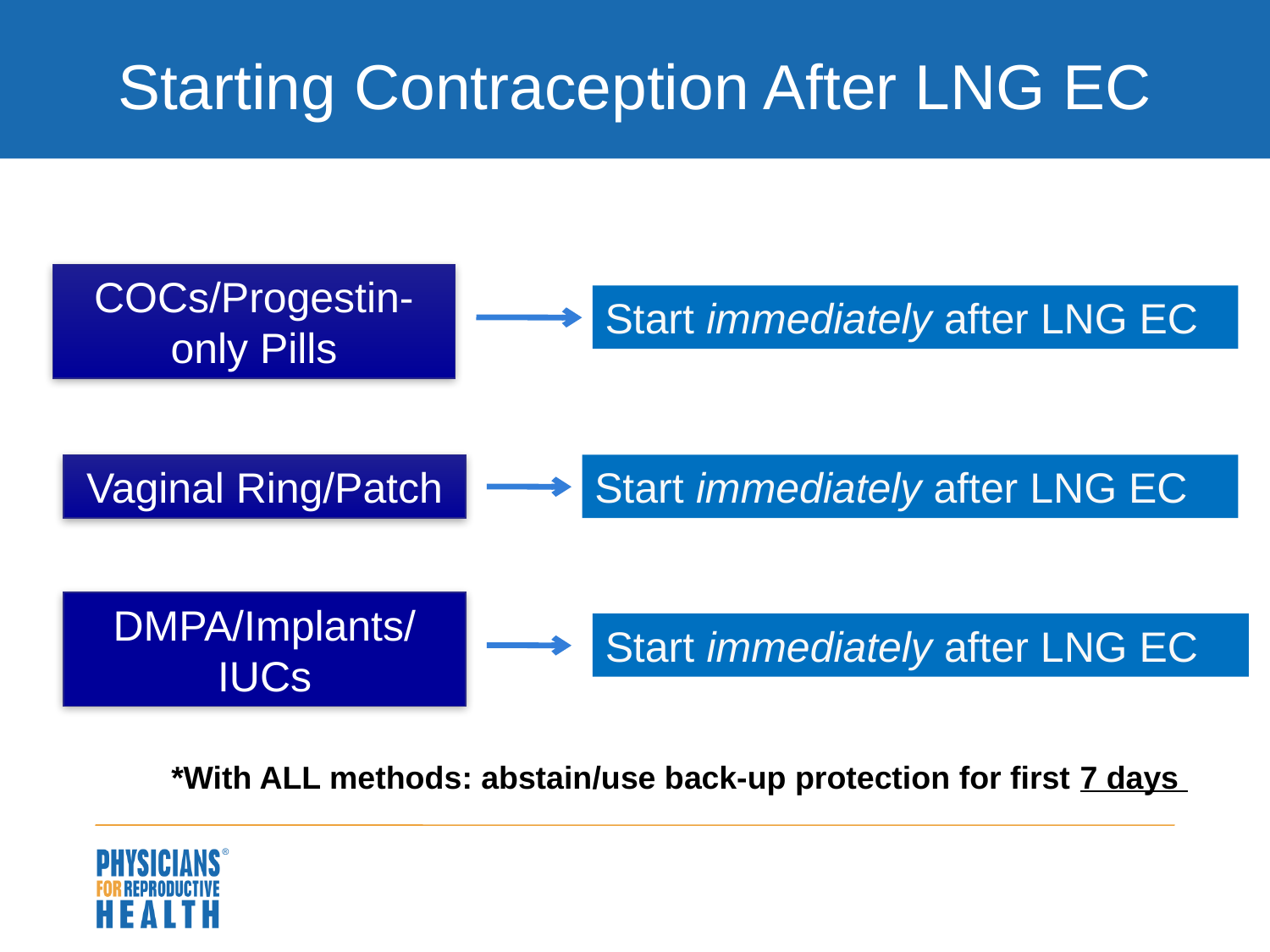

# Starting Contraception After LNG EC
COCs/Progestin-only Pills
Start immediately after LNG EC
Vaginal Ring/Patch
Start immediately after LNG EC
DMPA/Implants/
IUCs
Start immediately after LNG EC
*With ALL methods: abstain/use back-up protection for first 7 days